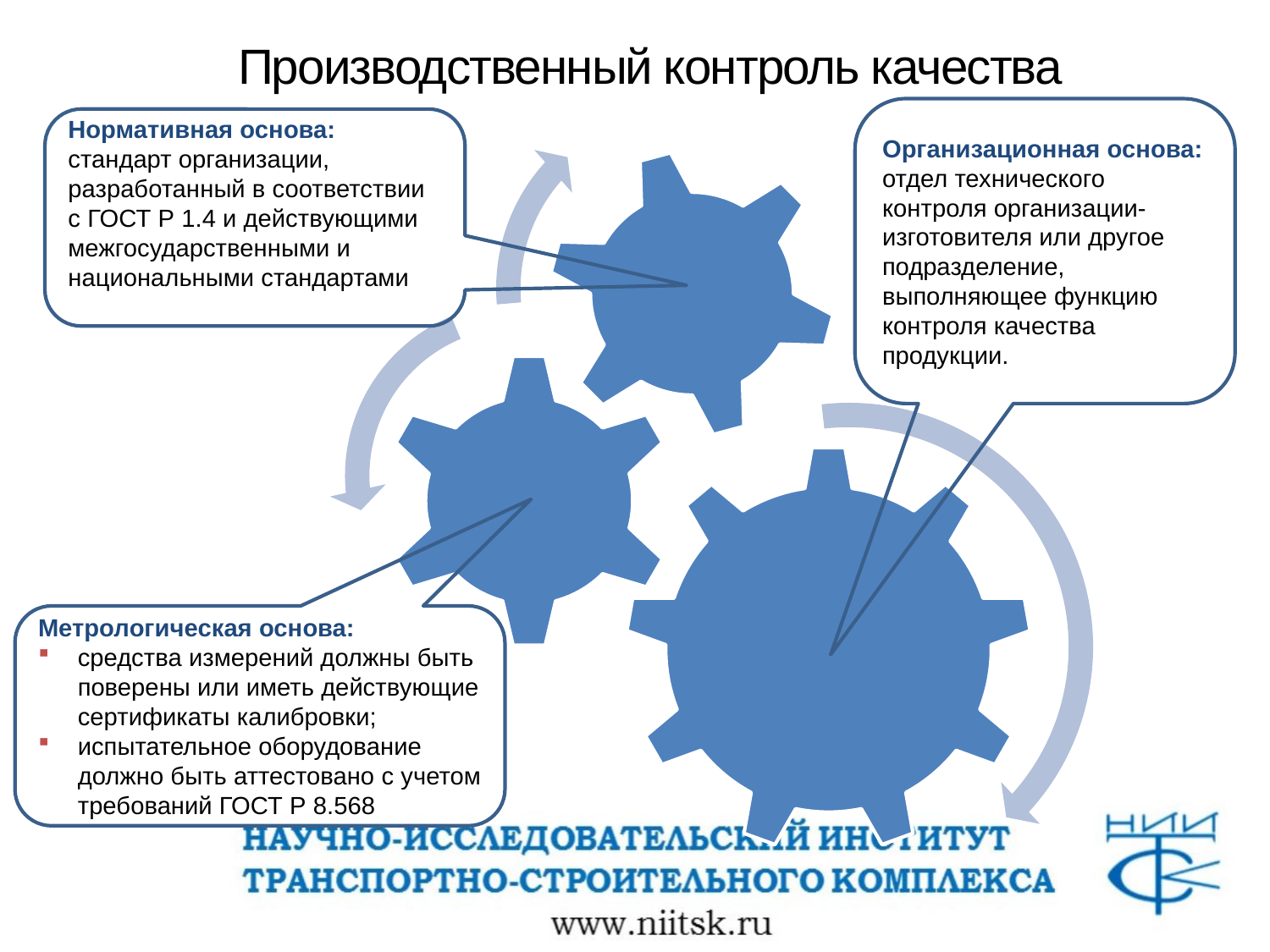

# Производственный контроль качества
Организационная основа:
отдел технического контроля организации-изготовителя или другое подразделение, выполняющее функцию контроля качества продукции.
Нормативная основа:
стандарт организации, разработанный в соответствии с ГОСТ Р 1.4 и действующими межгосударственными и национальными стандартами Р 1.4

Метрологическая основа:
средства измерений должны быть поверены или иметь действующие сертификаты калибровки;
испытательное оборудование должно быть аттестовано с учетом требований ГОСТ Р 8.568